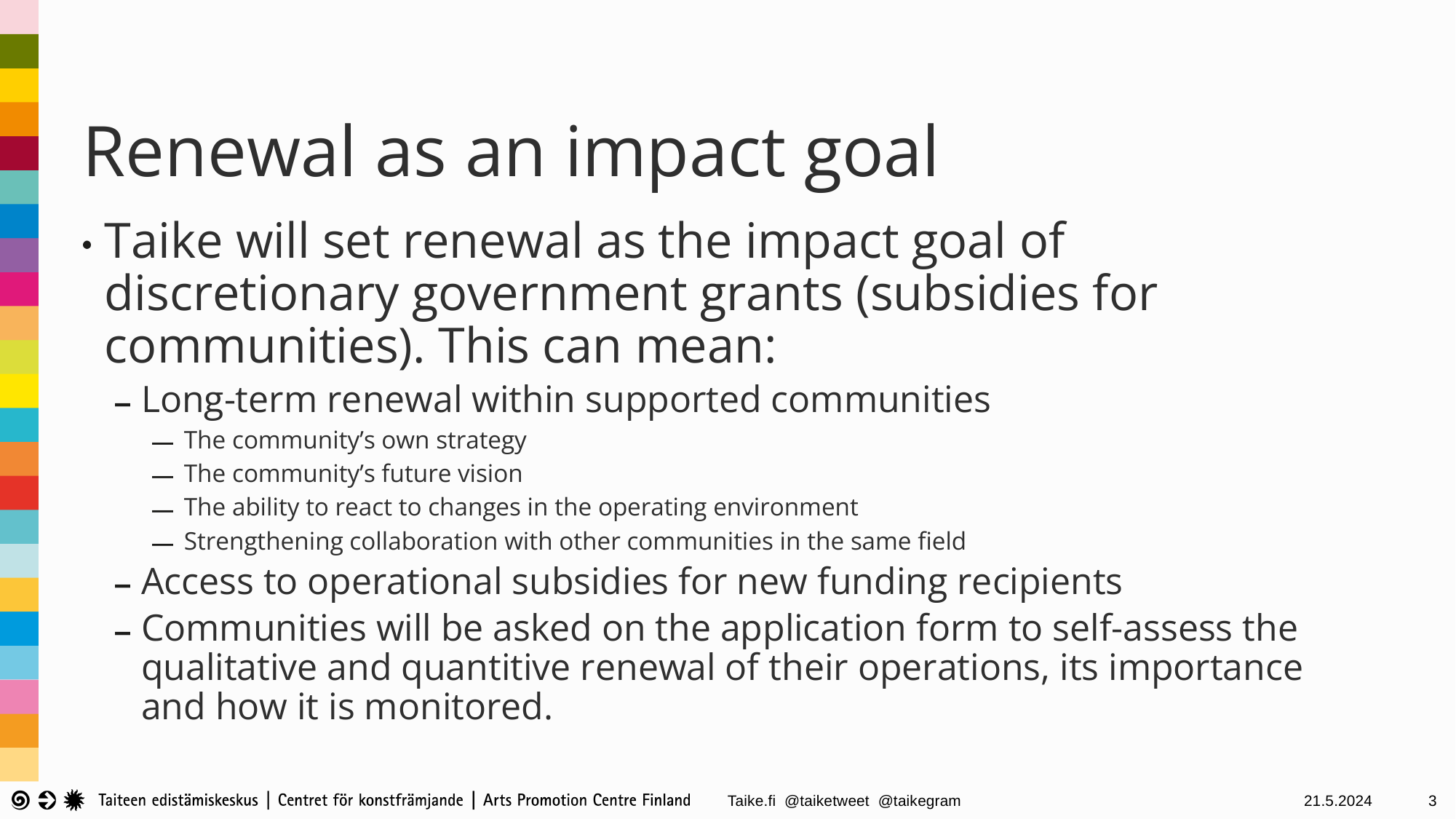

# Renewal as an impact goal
Taike will set renewal as the impact goal of discretionary government grants (subsidies for communities). This can mean:
Long-term renewal within supported communities
The community’s own strategy
The community’s future vision
The ability to react to changes in the operating environment
Strengthening collaboration with other communities in the same field
Access to operational subsidies for new funding recipients
Communities will be asked on the application form to self-assess the qualitative and quantitive renewal of their operations, its importance and how it is monitored.
21.5.2024
3